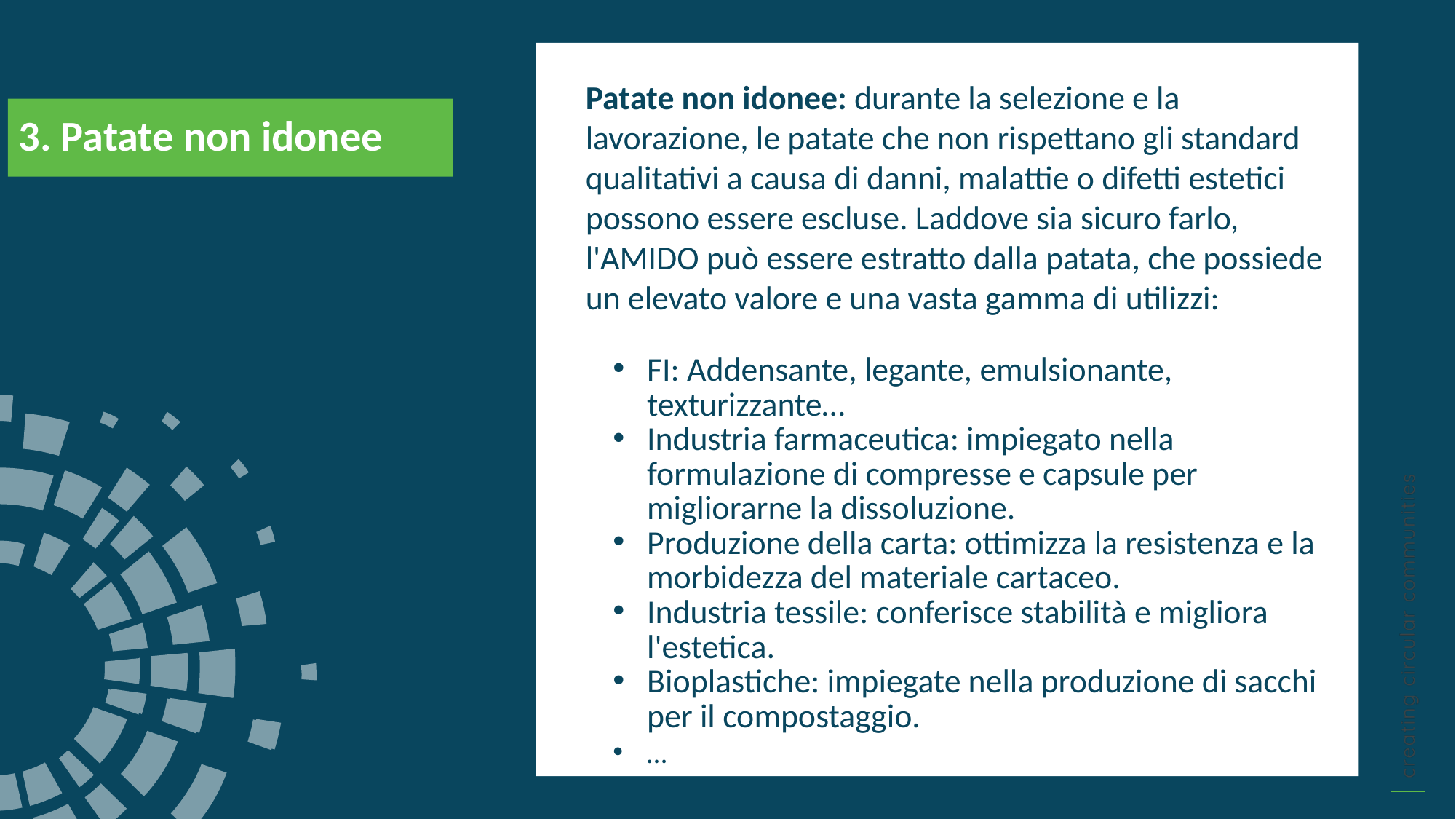

Patate non idonee: durante la selezione e la lavorazione, le patate che non rispettano gli standard qualitativi a causa di danni, malattie o difetti estetici possono essere escluse. Laddove sia sicuro farlo, l'AMIDO può essere estratto dalla patata, che possiede un elevato valore e una vasta gamma di utilizzi:

FI: Addensante, legante, emulsionante, texturizzante…
Industria farmaceutica: impiegato nella formulazione di compresse e capsule per migliorarne la dissoluzione.
Produzione della carta: ottimizza la resistenza e la morbidezza del materiale cartaceo.
Industria tessile: conferisce stabilità e migliora l'estetica.
Bioplastiche: impiegate nella produzione di sacchi per il compostaggio.
…

3. Patate non idonee